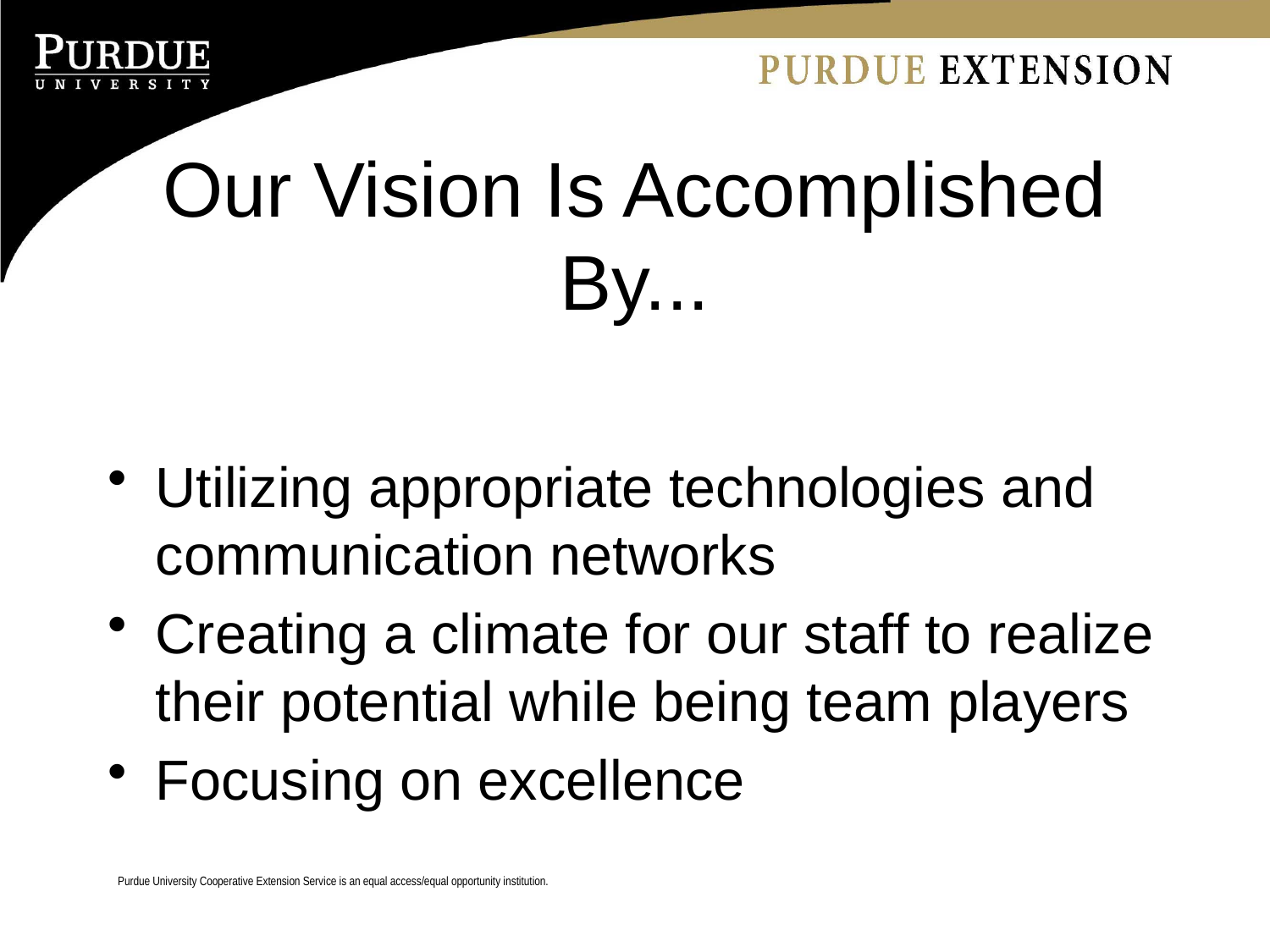

# Our Vision Is Accomplished By...
Utilizing appropriate technologies and communication networks
Creating a climate for our staff to realize their potential while being team players
Focusing on excellence